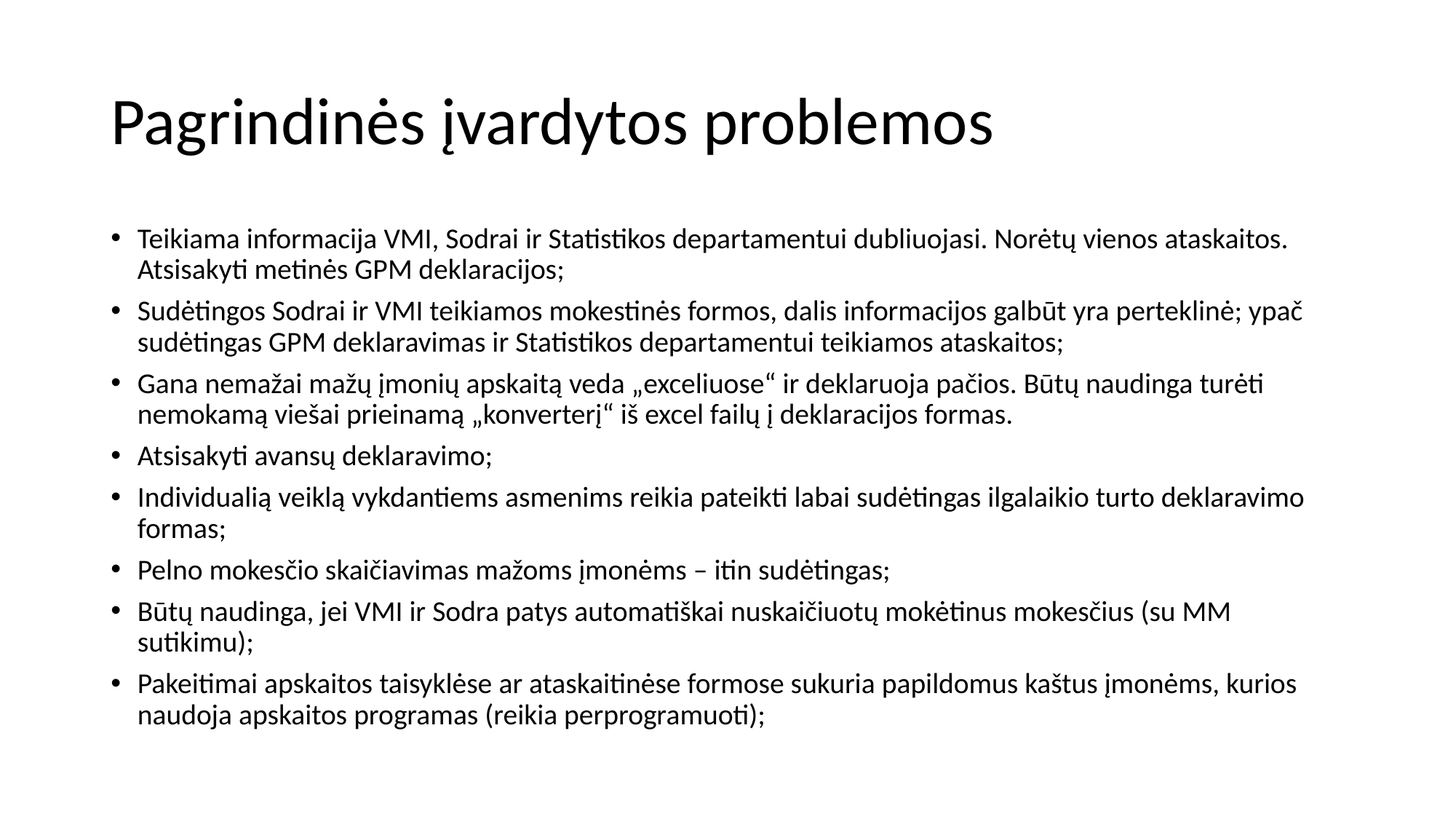

# Pagrindinės įvardytos problemos
Teikiama informacija VMI, Sodrai ir Statistikos departamentui dubliuojasi. Norėtų vienos ataskaitos. Atsisakyti metinės GPM deklaracijos;
Sudėtingos Sodrai ir VMI teikiamos mokestinės formos, dalis informacijos galbūt yra perteklinė; ypač sudėtingas GPM deklaravimas ir Statistikos departamentui teikiamos ataskaitos;
Gana nemažai mažų įmonių apskaitą veda „exceliuose“ ir deklaruoja pačios. Būtų naudinga turėti nemokamą viešai prieinamą „konverterį“ iš excel failų į deklaracijos formas.
Atsisakyti avansų deklaravimo;
Individualią veiklą vykdantiems asmenims reikia pateikti labai sudėtingas ilgalaikio turto deklaravimo formas;
Pelno mokesčio skaičiavimas mažoms įmonėms – itin sudėtingas;
Būtų naudinga, jei VMI ir Sodra patys automatiškai nuskaičiuotų mokėtinus mokesčius (su MM sutikimu);
Pakeitimai apskaitos taisyklėse ar ataskaitinėse formose sukuria papildomus kaštus įmonėms, kurios naudoja apskaitos programas (reikia perprogramuoti);